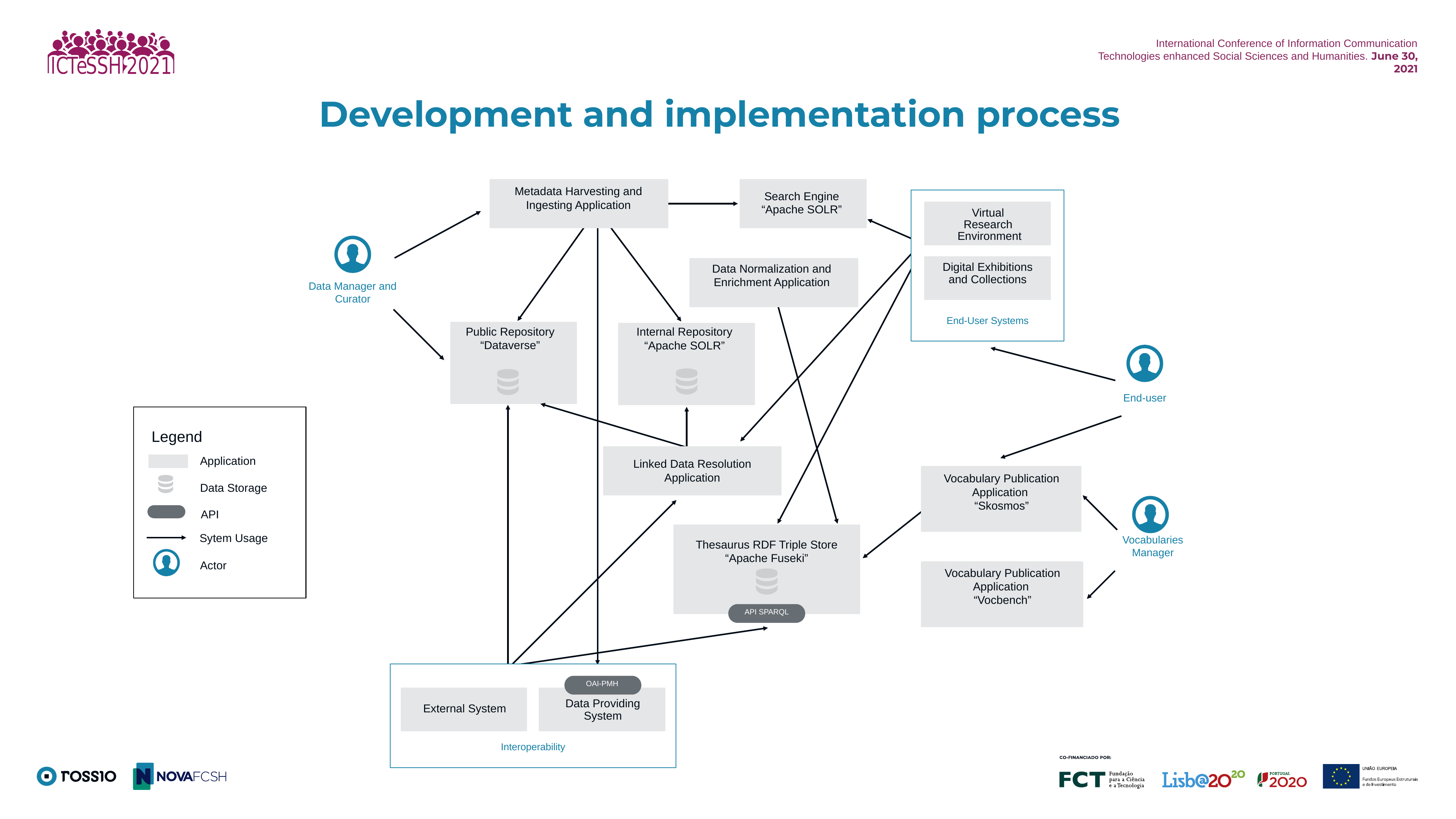

Development and implementation process

Metadata Harvesting and Ingesting Application

Search Engine
“Apache SOLR”

Digital Exhibitions and Collections
End-User Systems

Data Manager and Curator

Data Normalization and Enrichment Application

Public Repository
“Dataverse”

Internal Repository “Apache SOLR”

End-user

Linked Data Resolution Application

Vocabulary Publication Application
“Skosmos”

Vocabularies
Manager

Thesaurus RDF Triple Store “Apache Fuseki”

API SPARQL

Vocabulary Publication Application
“Vocbench”

OAI-PMH

Data Providing System
External System
Interoperability
Virtual
Research
 Environment

Legend
Application

Data Storage
API

Sytem Usage

Actor